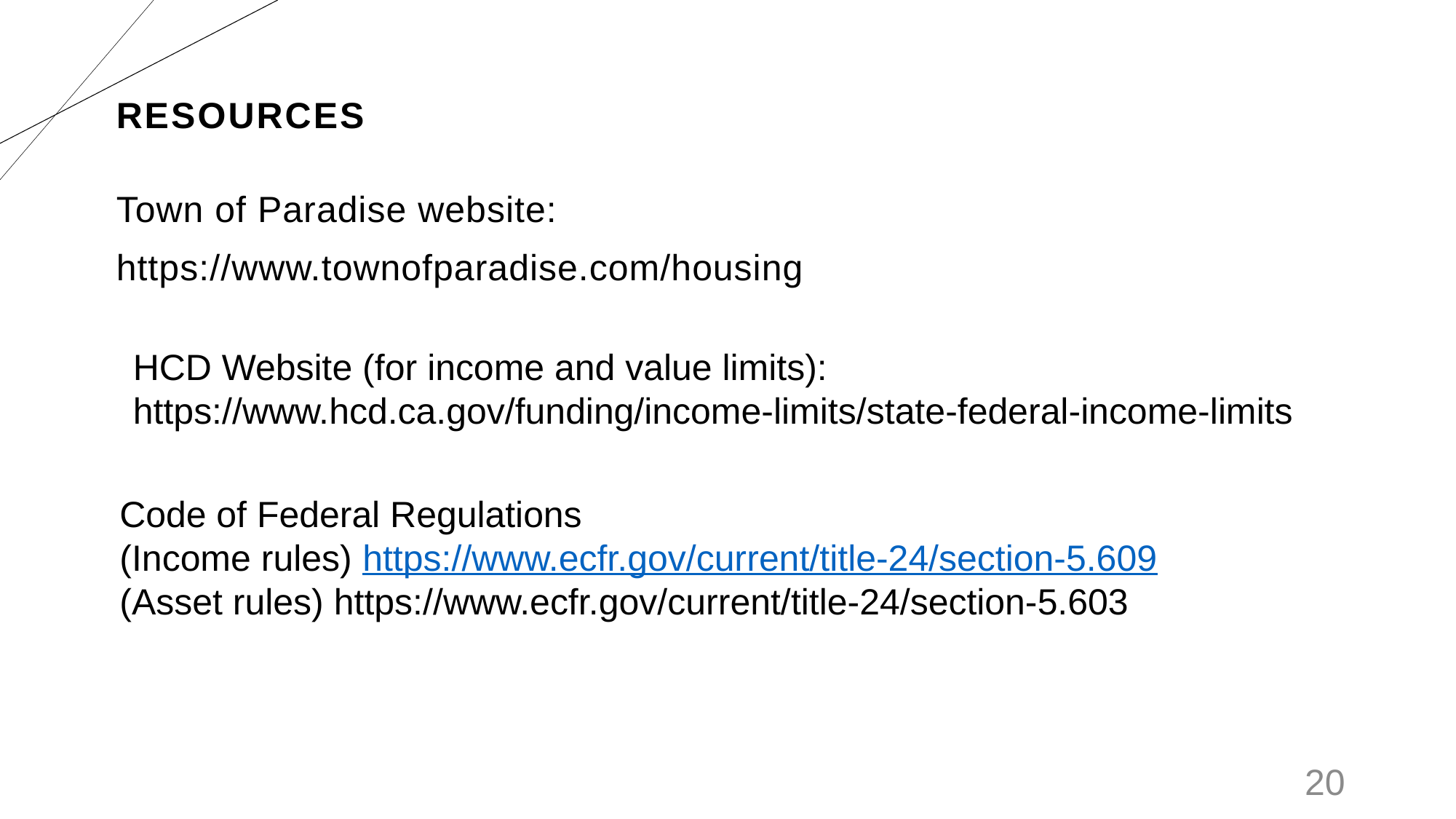

# resources
Town of Paradise website:
https://www.townofparadise.com/housing
HCD Website (for income and value limits):
https://www.hcd.ca.gov/funding/income-limits/state-federal-income-limits
Code of Federal Regulations
(Income rules) https://www.ecfr.gov/current/title-24/section-5.609
(Asset rules) https://www.ecfr.gov/current/title-24/section-5.603
20